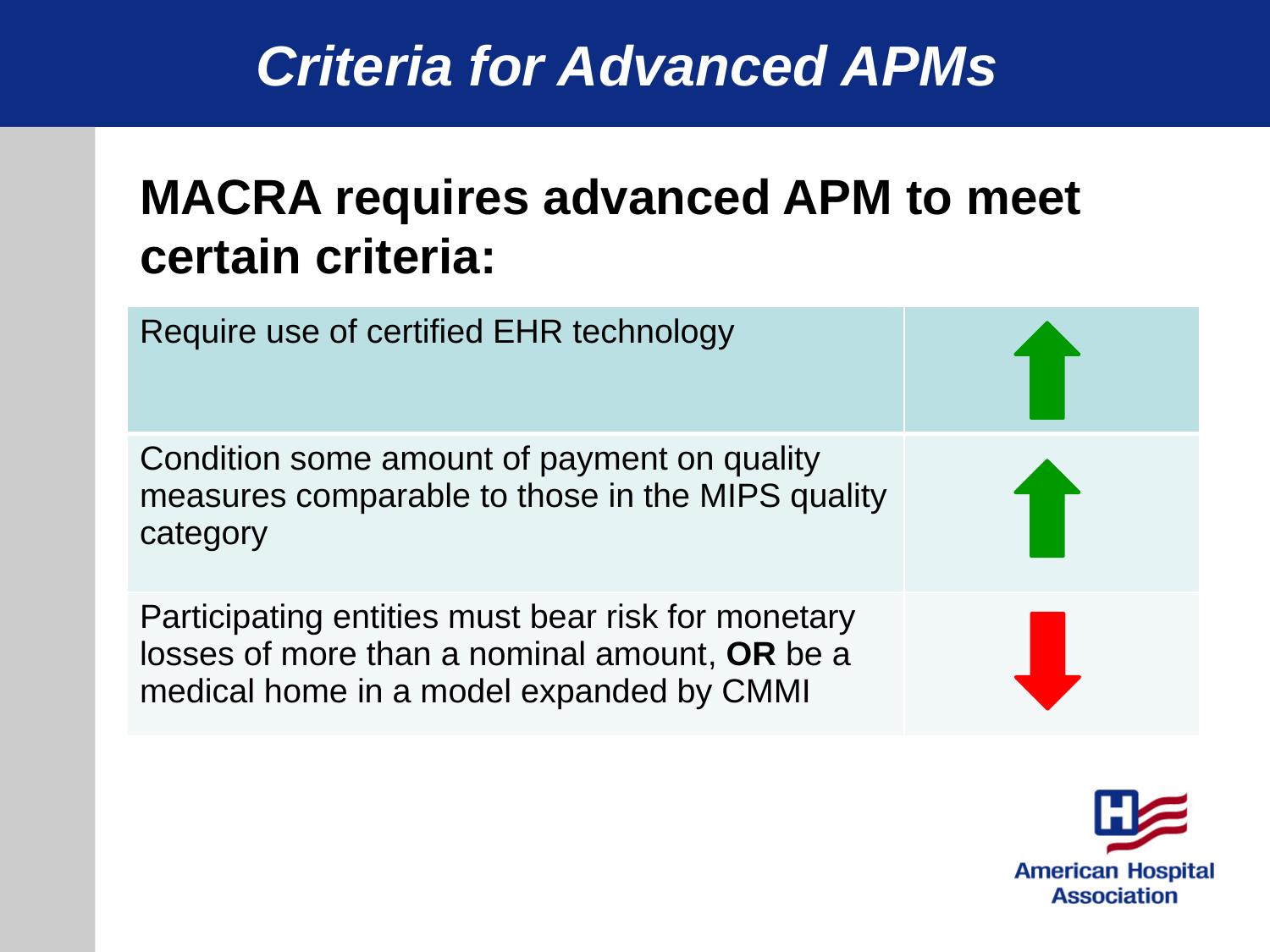

# Criteria for Advanced APMs
MACRA requires advanced APM to meet certain criteria:
| Require use of certified EHR technology |  |
| --- | --- |
| Condition some amount of payment on quality measures comparable to those in the MIPS quality category |  |
| Participating entities must bear risk for monetary losses of more than a nominal amount, OR be a medical home in a model expanded by CMMI |  |